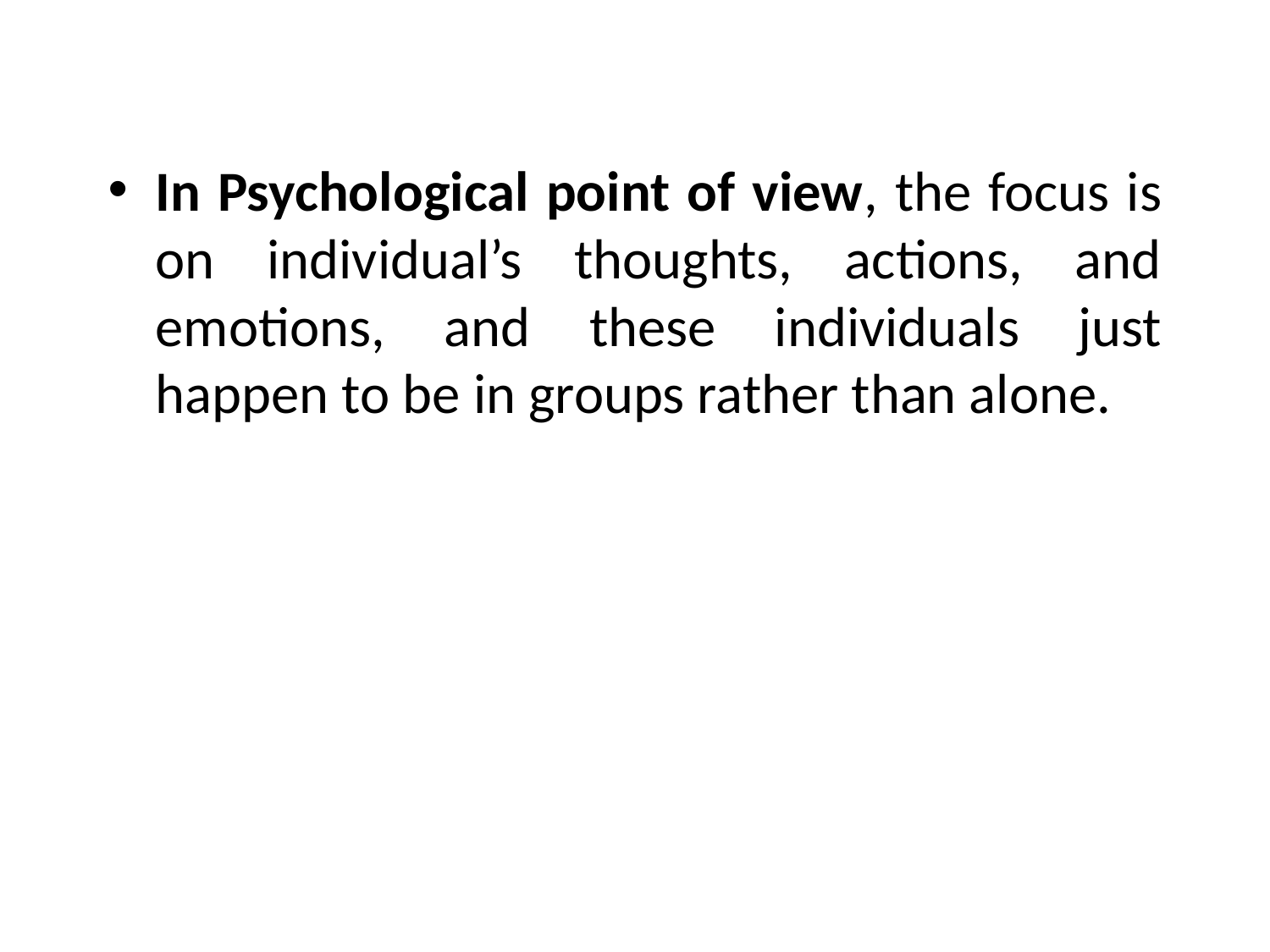

In Psychological point of view, the focus is on individual’s thoughts, actions, and emotions, and these individuals just happen to be in groups rather than alone.